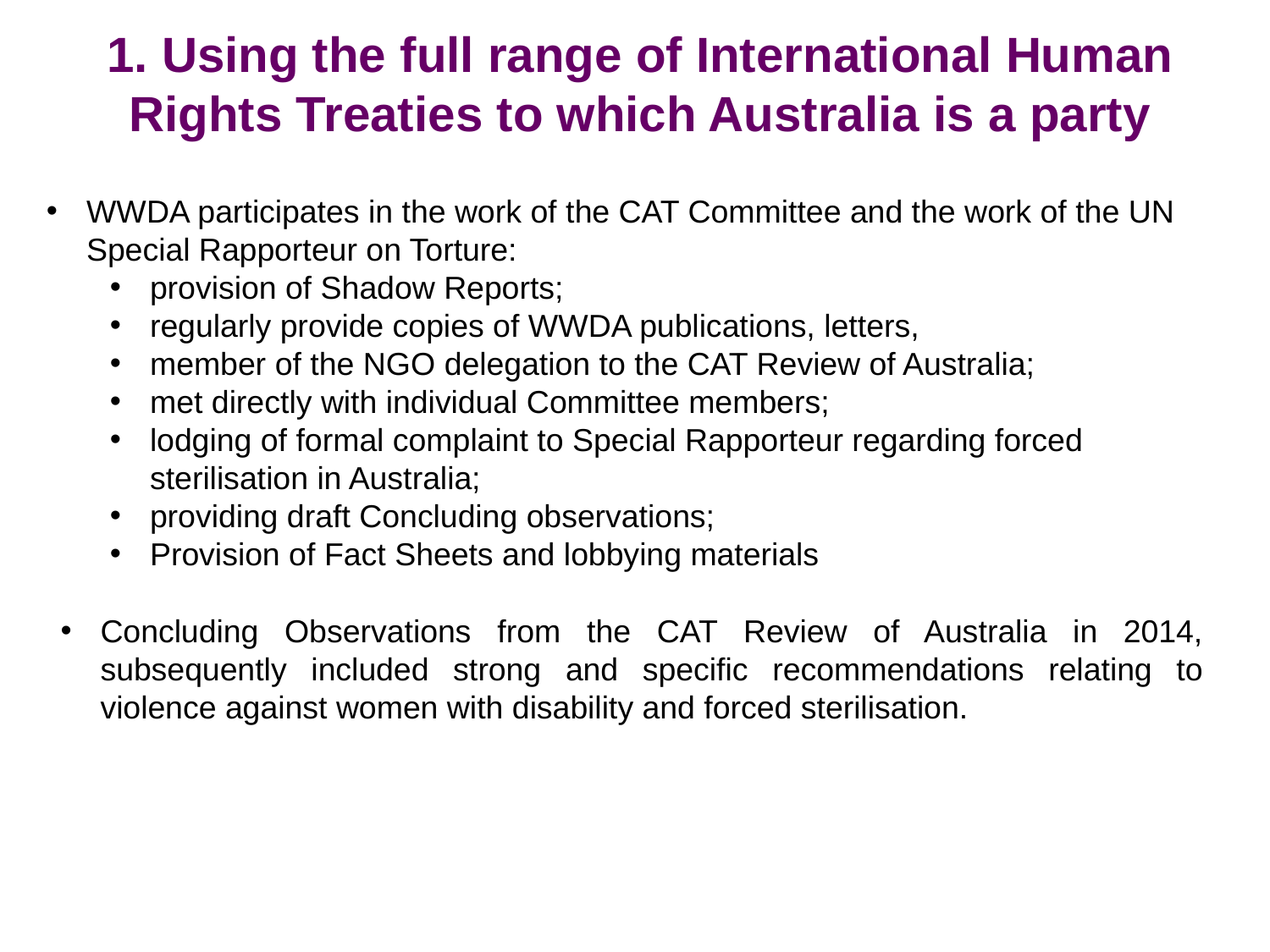

1. Using the full range of International Human Rights Treaties to which Australia is a party
WWDA participates in the work of the CAT Committee and the work of the UN Special Rapporteur on Torture:
provision of Shadow Reports;
regularly provide copies of WWDA publications, letters,
member of the NGO delegation to the CAT Review of Australia;
met directly with individual Committee members;
lodging of formal complaint to Special Rapporteur regarding forced sterilisation in Australia;
providing draft Concluding observations;
Provision of Fact Sheets and lobbying materials
Concluding Observations from the CAT Review of Australia in 2014, subsequently included strong and specific recommendations relating to violence against women with disability and forced sterilisation.